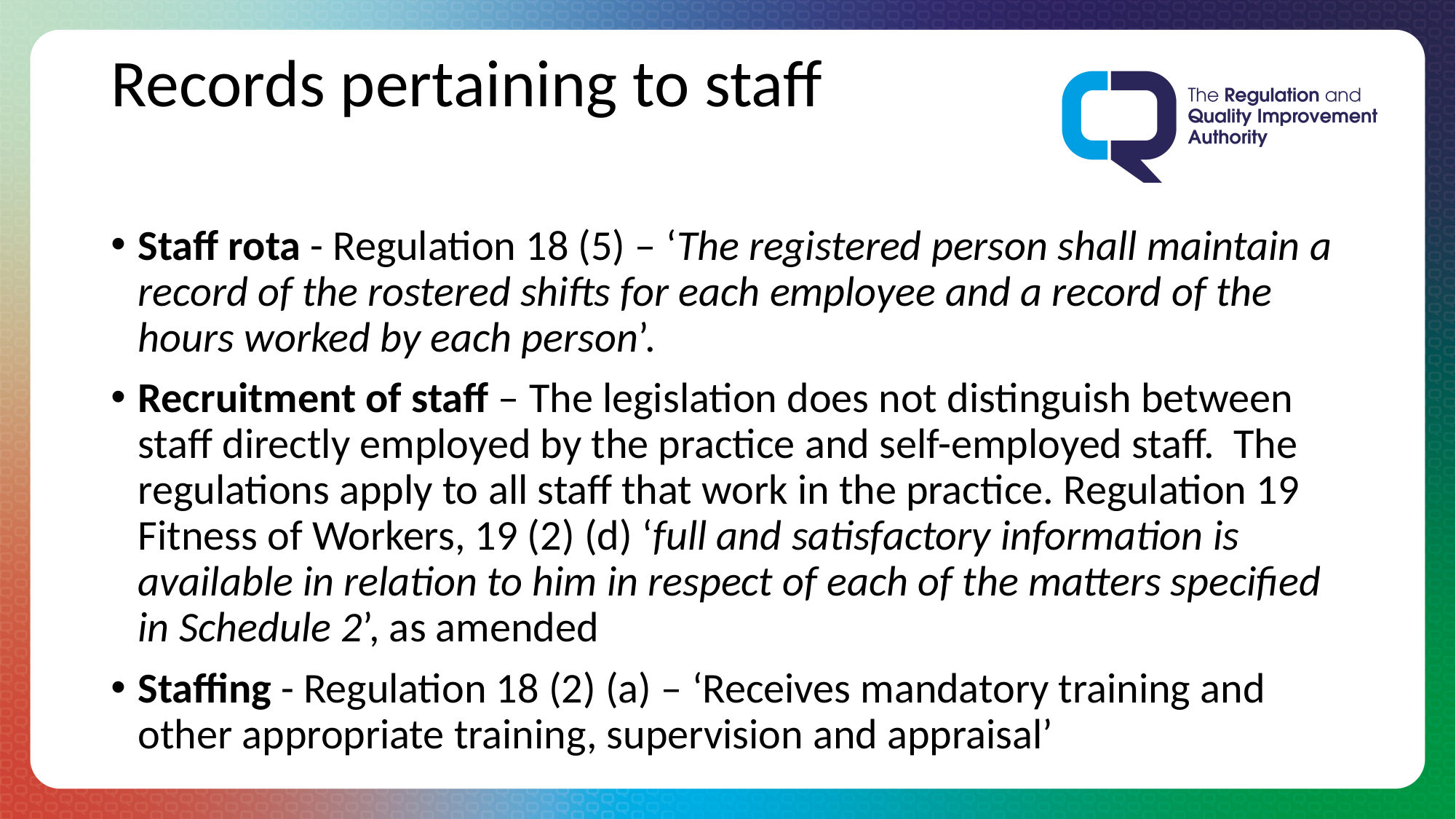

# Records pertaining to staff
Staff rota - Regulation 18 (5) – ‘The registered person shall maintain a record of the rostered shifts for each employee and a record of the hours worked by each person’.
Recruitment of staff – The legislation does not distinguish between staff directly employed by the practice and self-employed staff.  The regulations apply to all staff that work in the practice. Regulation 19 Fitness of Workers, 19 (2) (d) ‘full and satisfactory information is available in relation to him in respect of each of the matters specified in Schedule 2’, as amended
Staffing - Regulation 18 (2) (a) – ‘Receives mandatory training and other appropriate training, supervision and appraisal’